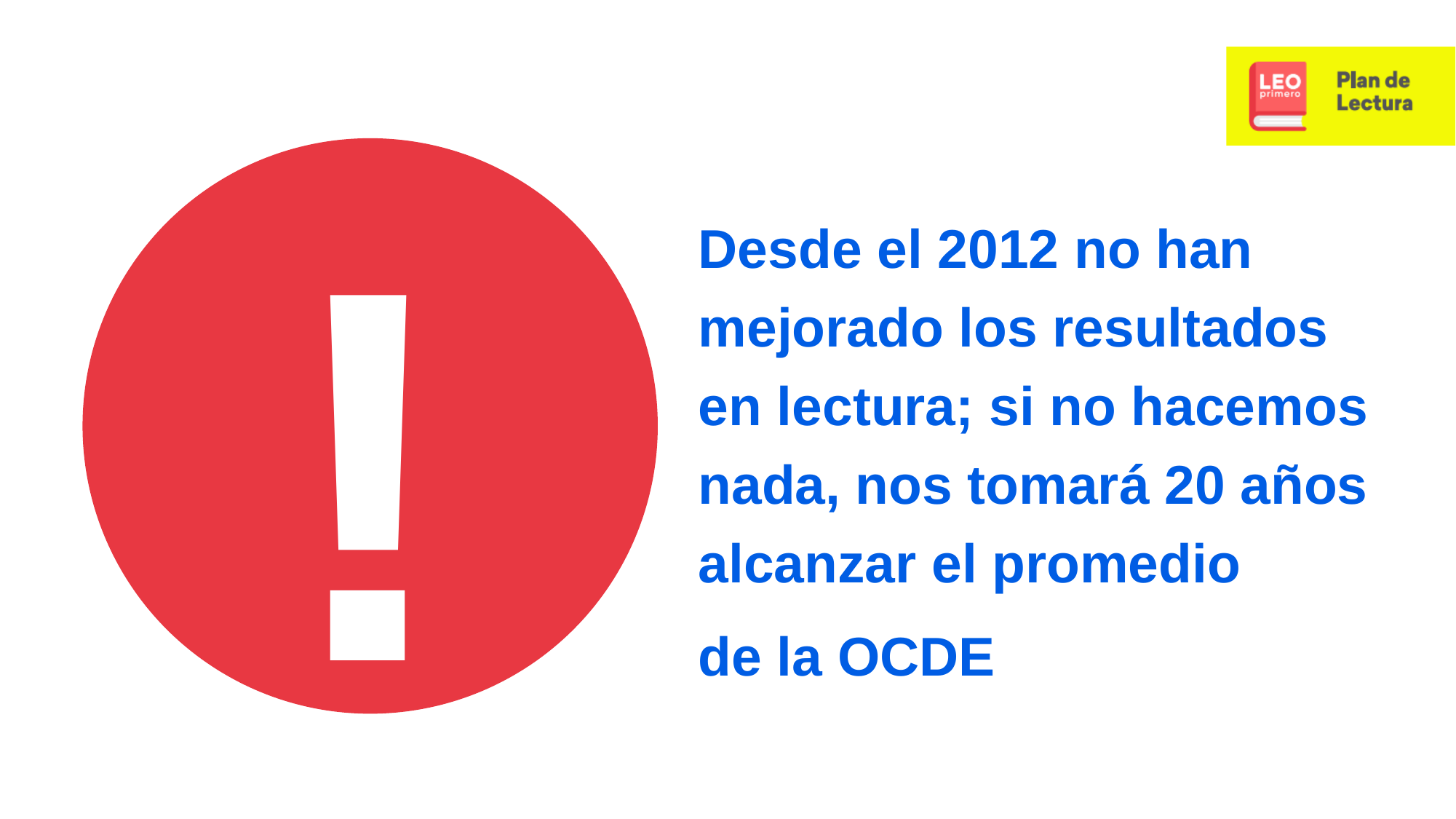

!

Desde el 2012 no han mejorado los resultados en lectura; si no hacemos nada, nos tomará 20 años alcanzar el promedio
de la OCDE